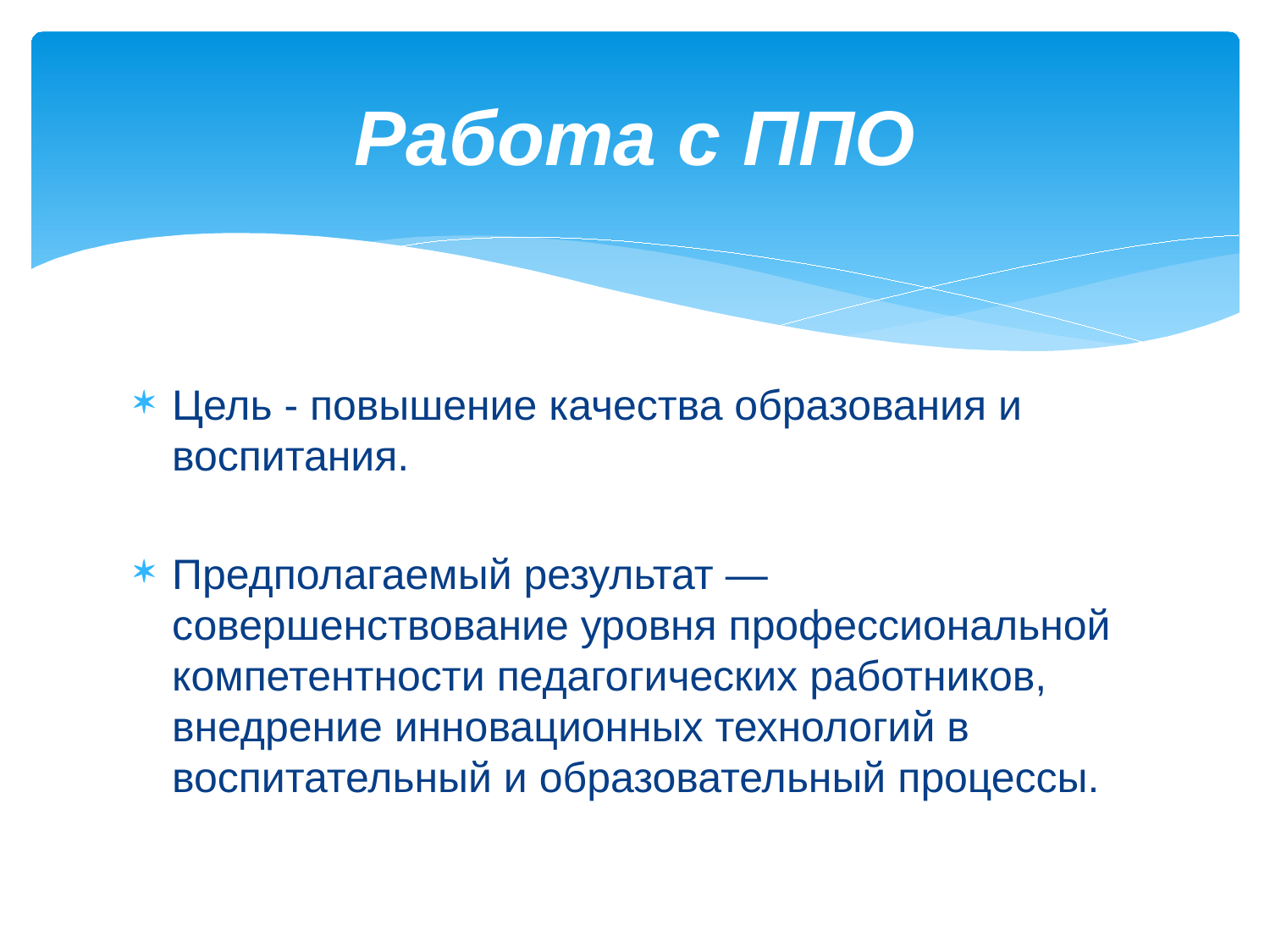

# Работа с ППО
Цель - повышение качества образования и воспитания.

Предполагаемый результат — совершенствование уровня профессиональной компетентности педагогических работников, внедрение инновационных технологий в воспитательный и образовательный процессы.